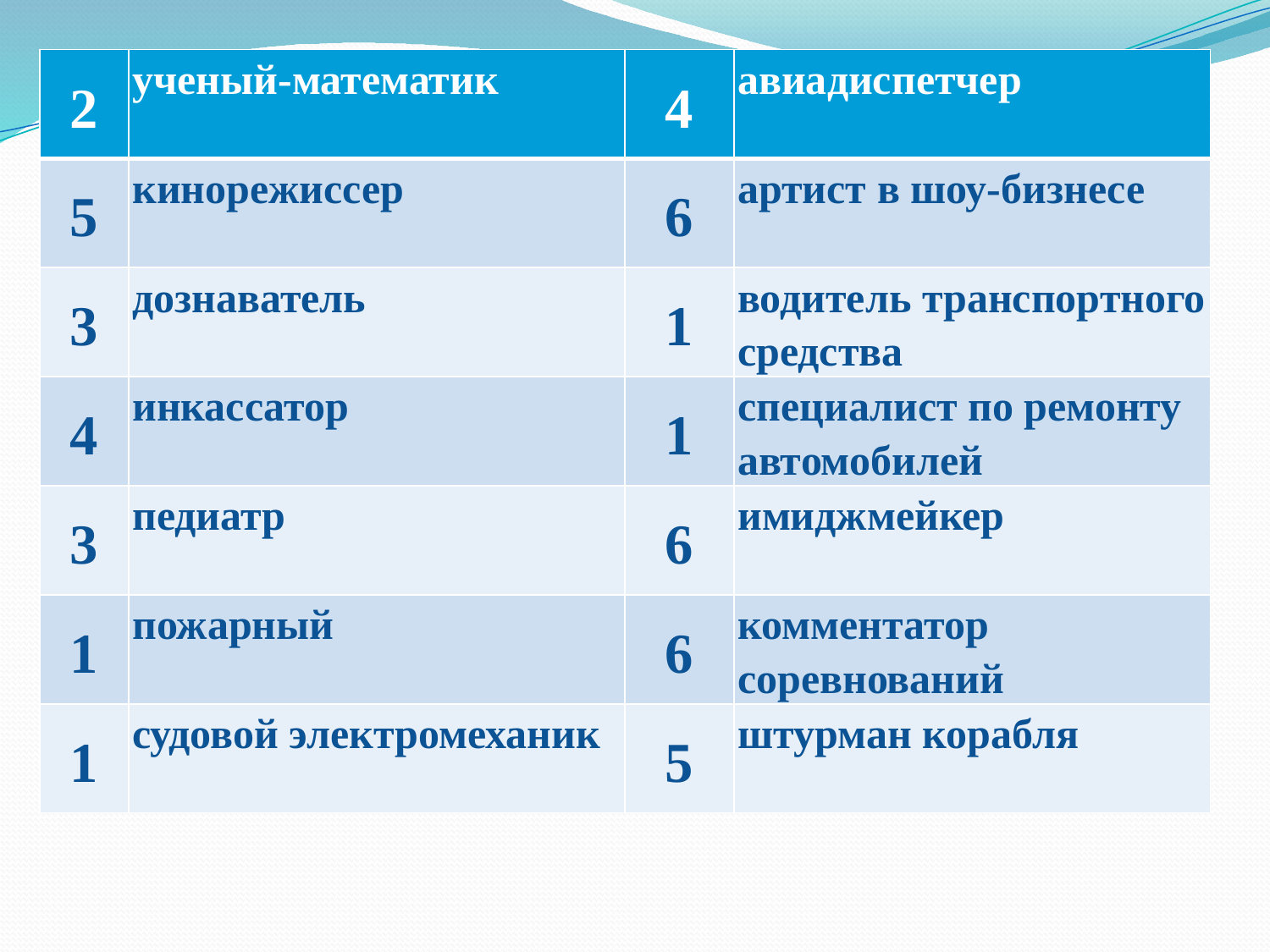

| 2 | ученый-математик | 4 | авиадиспетчер |
| --- | --- | --- | --- |
| 5 | кинорежиссер | 6 | артист в шоу-бизнесе |
| 3 | дознаватель | 1 | водитель транспортного средства |
| 4 | инкассатор | 1 | специалист по ремонту автомобилей |
| 3 | педиатр | 6 | имиджмейкер |
| 1 | пожарный | 6 | комментатор соревнований |
| 1 | судовой электромеханик | 5 | штурман корабля |